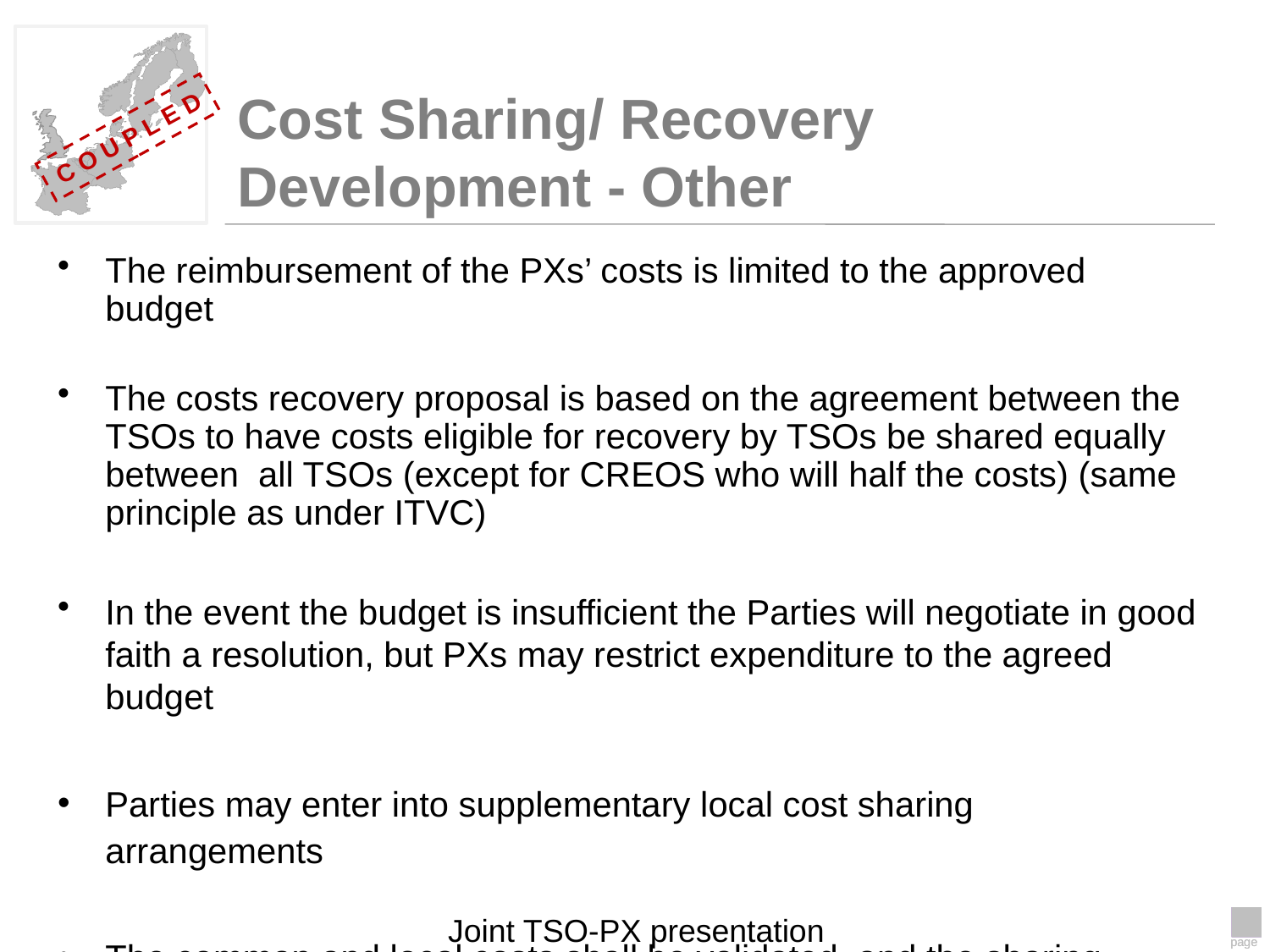

# Cost Sharing/ Recovery Development - Other
The reimbursement of the PXs’ costs is limited to the approved budget

The costs recovery proposal is based on the agreement between the TSOs to have costs eligible for recovery by TSOs be shared equally between  all TSOs (except for CREOS who will half the costs) (same principle as under ITVC)

In the event the budget is insufficient the Parties will negotiate in good faith a resolution, but PXs may restrict expenditure to the agreed budget

Parties may enter into supplementary local cost sharing arrangements

The common and local costs shall be validated, and the sharing arrangements subject to regulatory approval (end of April the latest)